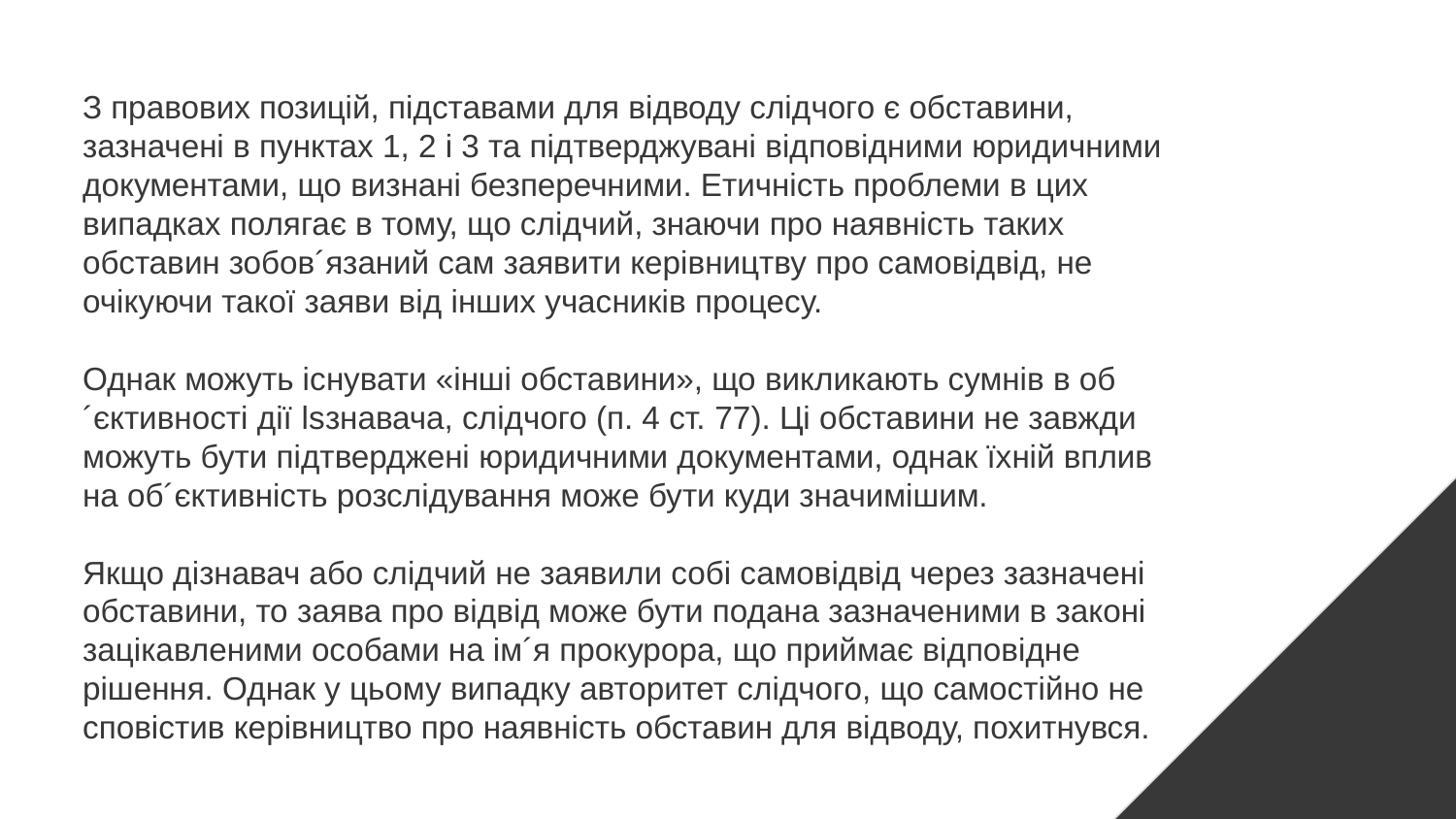

З правових позицій, підставами для відводу слідчого є обставини, зазначені в пунктах 1, 2 і 3 та підтверджувані відповідними юридичними документами, що визнані безперечними. Етичність проблеми в цих випадках полягає в тому, що слідчий, знаючи про наявність таких обставин зобов´язаний сам заявити керівництву про самовідвід, не очікуючи такої заяви від інших учасників процесу.

Однак можуть існувати «інші обставини», що викликають сумнів в об´єктивності дії lsзнавача, слідчого (п. 4 ст. 77). Ці обставини не завжди можуть бути підтверджені юридичними документами, однак їхній вплив на об´єктивність розслідування може бути куди значимішим.

Якщо дізнавач або слідчий не заявили собі самовідвід через зазначені обставини, то заява про відвід може бути подана зазначеними в законі зацікавленими особами на ім´я прокурора, що приймає відповідне рішення. Однак у цьому випадку авторитет слідчого, що самостійно не сповістив керівництво про наявність обставин для відводу, похитнувся.